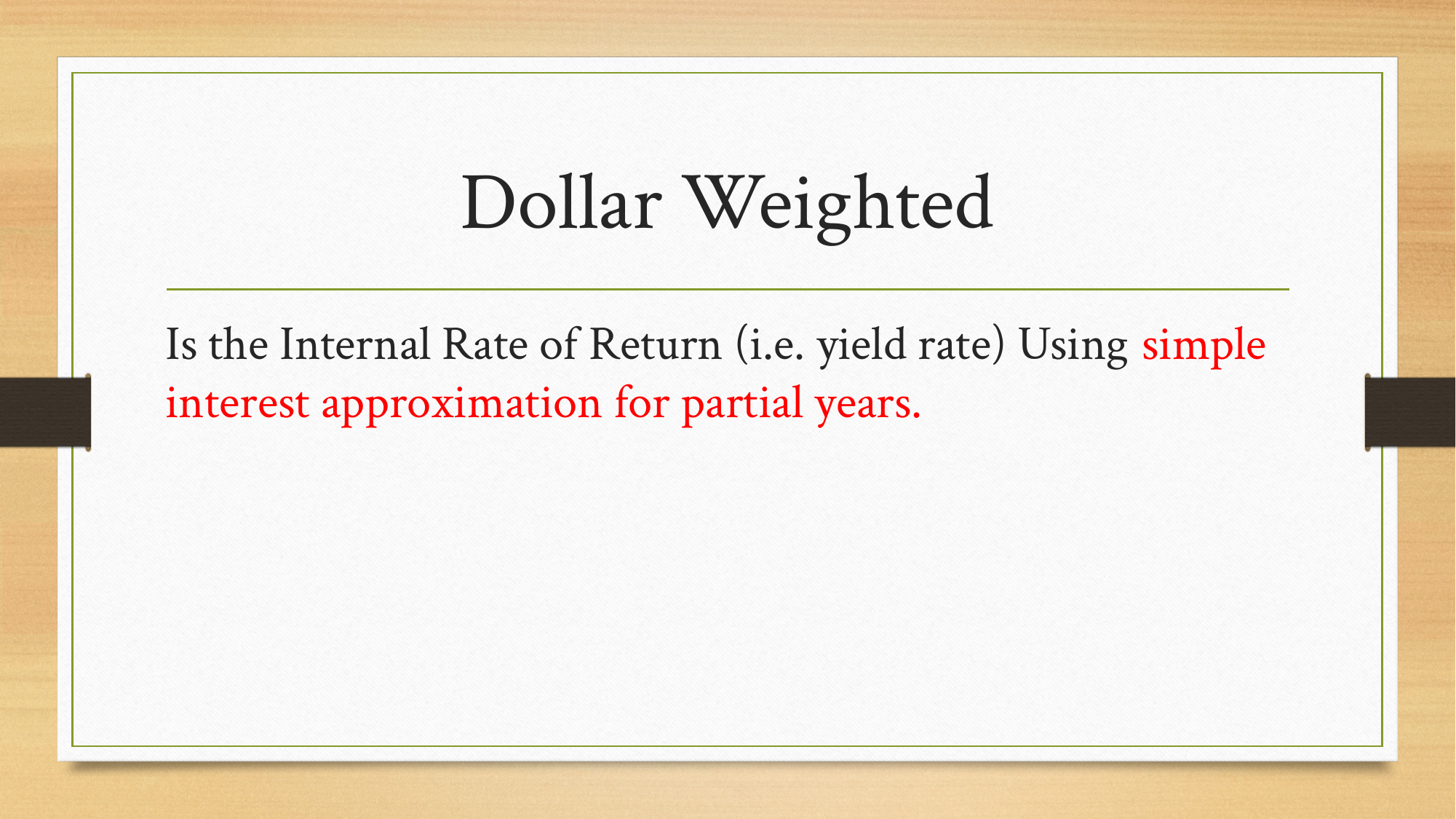

# Dollar Weighted
Is the Internal Rate of Return (i.e. yield rate) Using simple interest approximation for partial years.